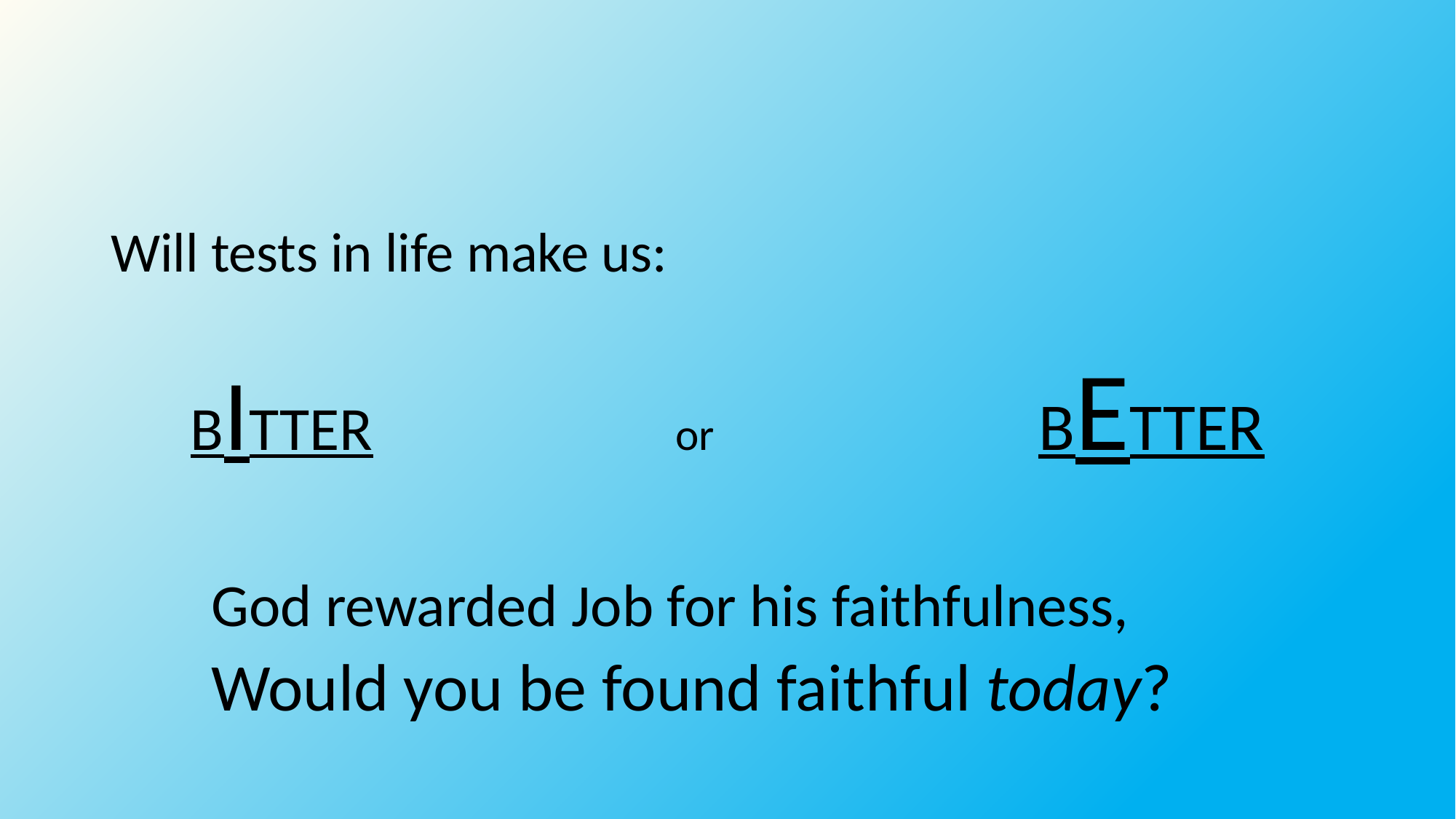

#
Will tests in life make us:

BITTER                                  or                                     BETTER

	God rewarded Job for his faithfulness,
		Would you be found faithful today?